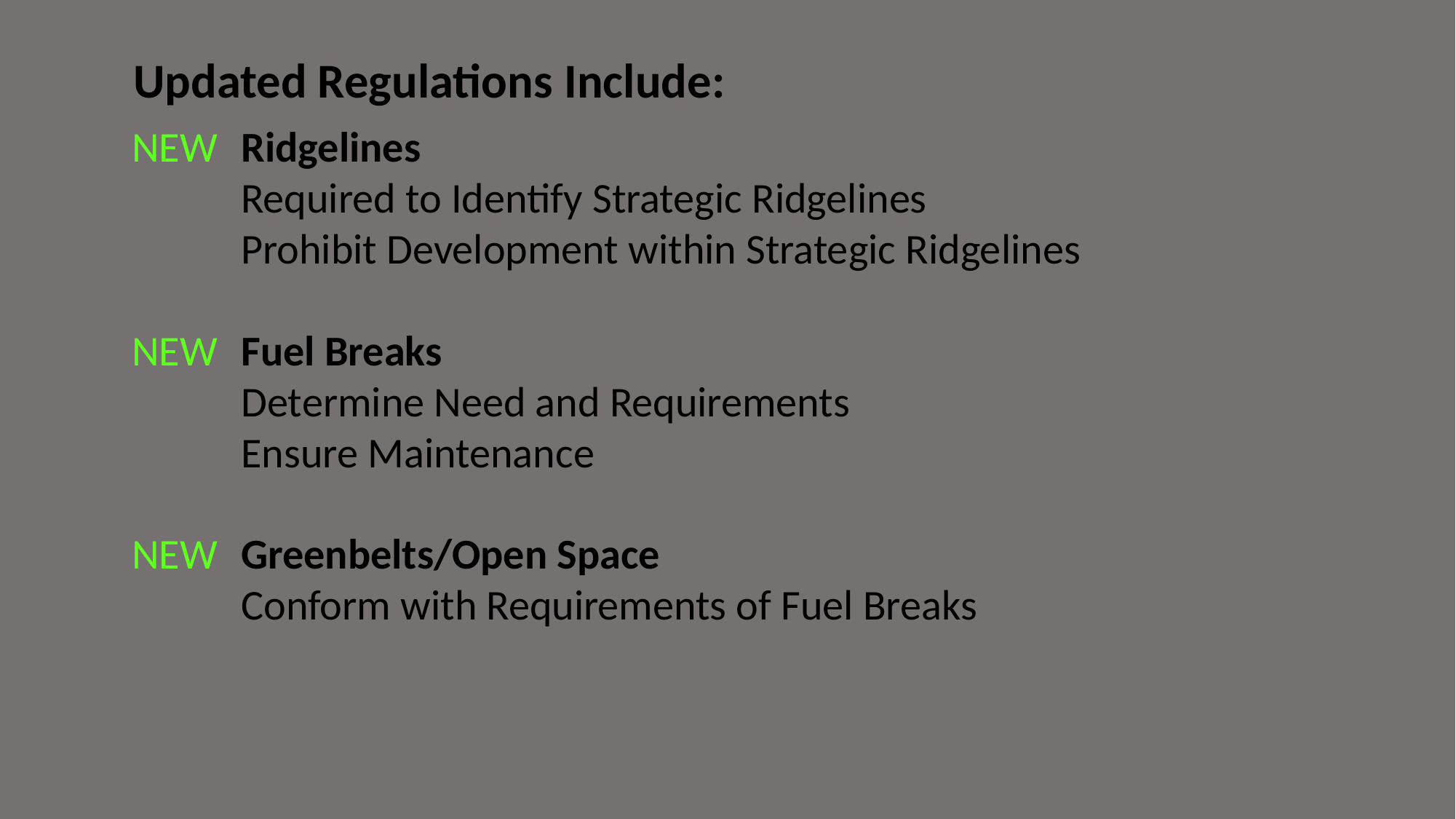

Updated Regulations Include:
NEW 	Ridgelines
	Required to Identify Strategic Ridgelines
	Prohibit Development within Strategic Ridgelines

NEW 	Fuel Breaks
	Determine Need and Requirements
	Ensure Maintenance

NEW 	Greenbelts/Open Space
	Conform with Requirements of Fuel Breaks